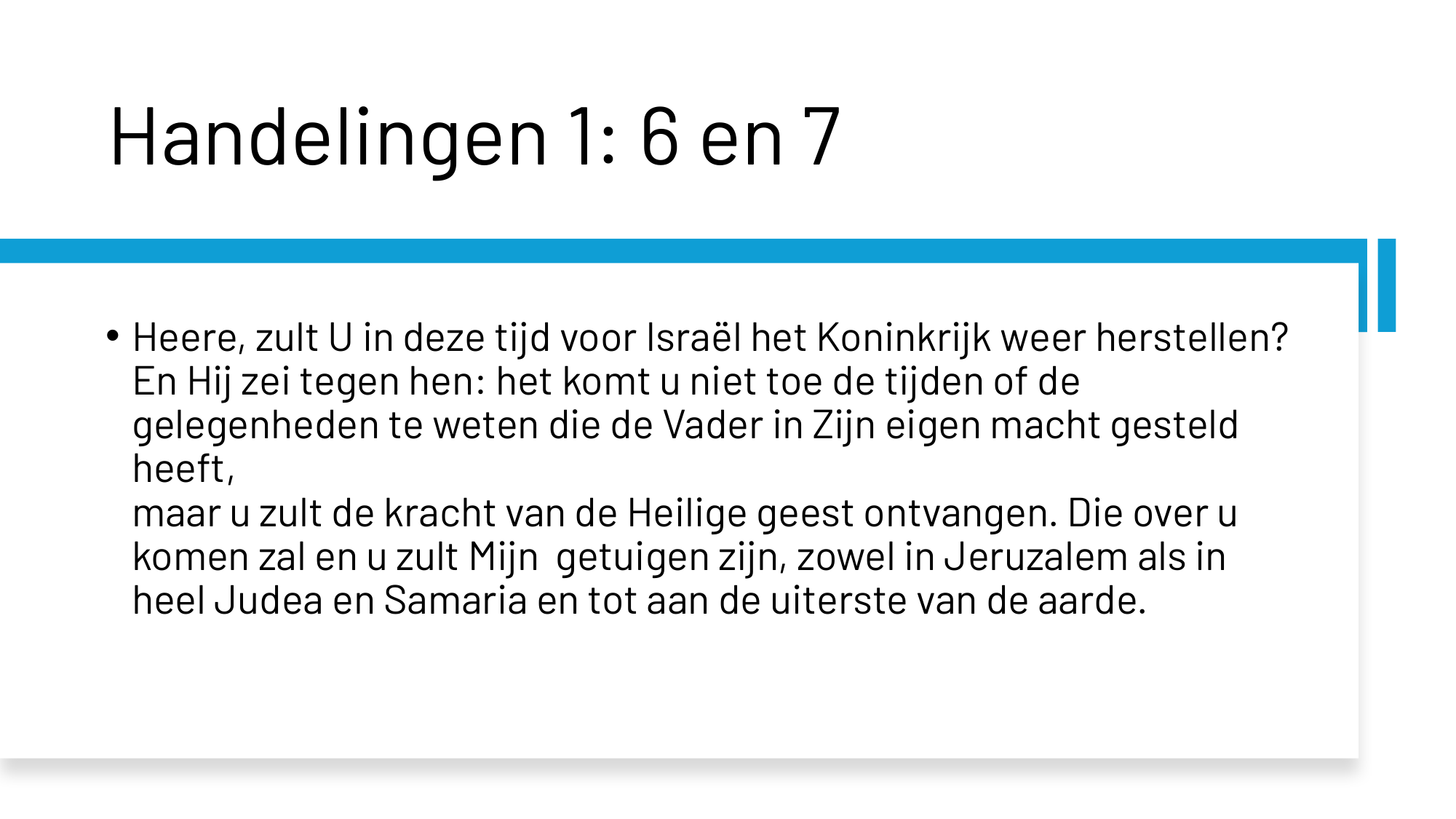

# Handelingen 1: 6 en 7

Heere, zult U in deze tijd voor Israël het Koninkrijk weer herstellen?
En Hij zei tegen hen: het komt u niet toe de tijden of de gelegenheden te weten die de Vader in Zijn eigen macht gesteld heeft,
maar u zult de kracht van de Heilige geest ontvangen. Die over u komen zal en u zult Mijn  getuigen zijn, zowel in Jeruzalem als in heel Judea en Samaria en tot aan de uiterste van de aarde.